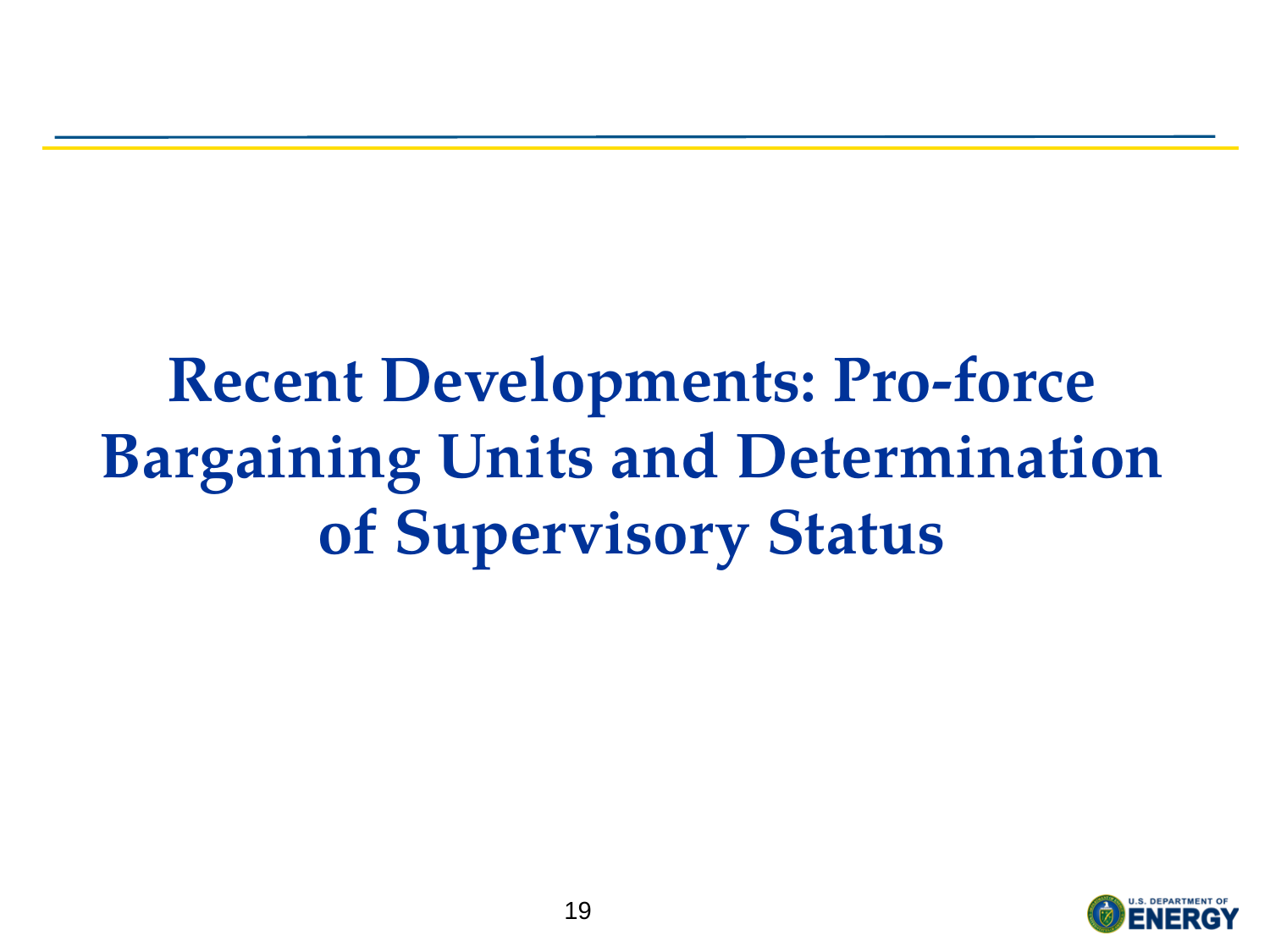

#
Recent Developments: Pro-force Bargaining Units and Determination of Supervisory Status